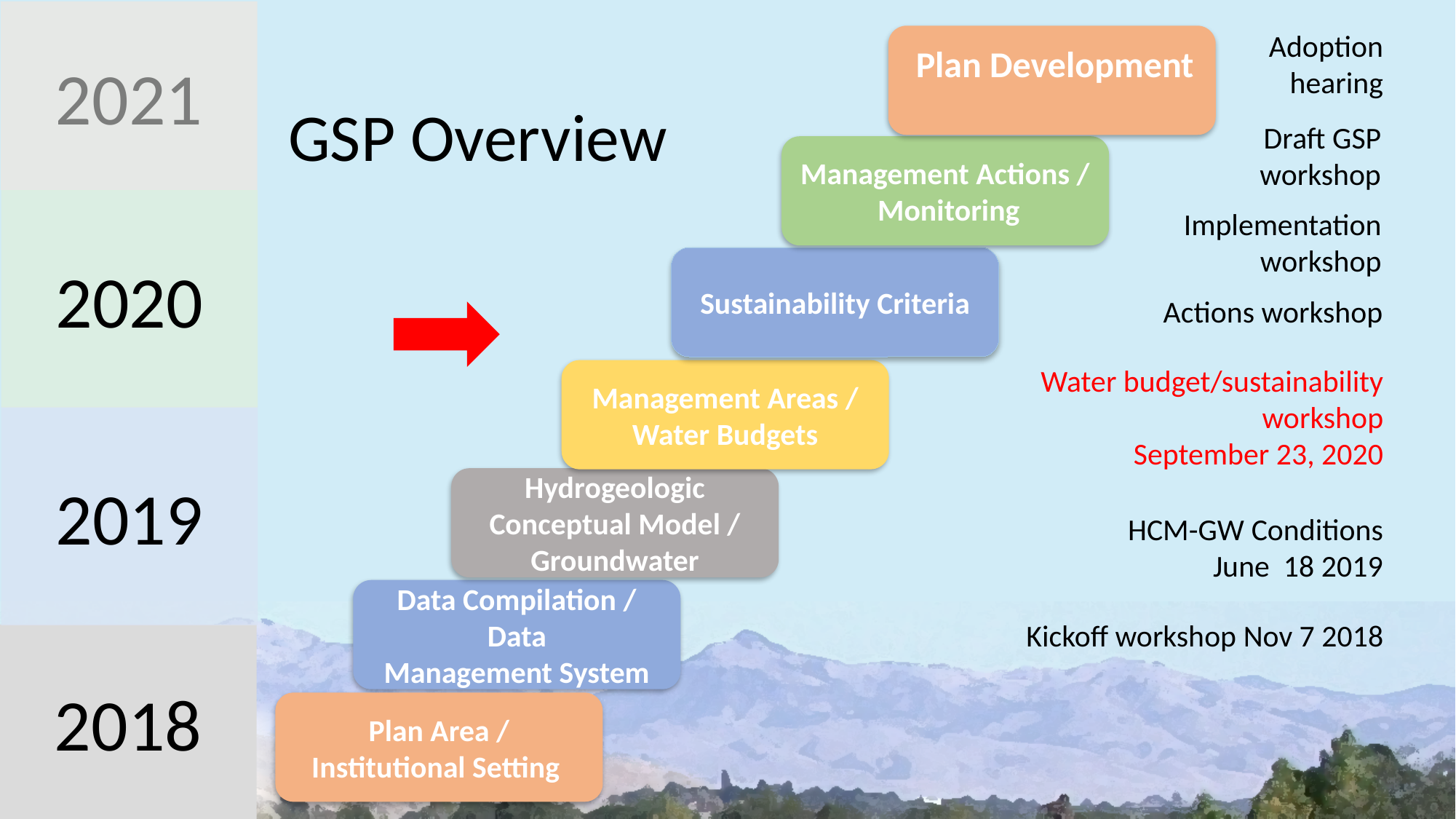

2021
2020
2019
2018
Adoption hearing
# GSP Overview

 Plan Development

Draft GSP workshop
Management Actions /  Monitoring
Implementation workshop
Sustainability Criteria
Actions workshop

Water budget/sustainability workshop
September 23, 2020
Management Areas / Water Budgets
Hydrogeologic Conceptual Model / Groundwater
HCM-GW Conditions
June  18 2019
Data Compilation / Data
Management System
Kickoff workshop Nov 7 2018
Plan Area / Institutional Setting